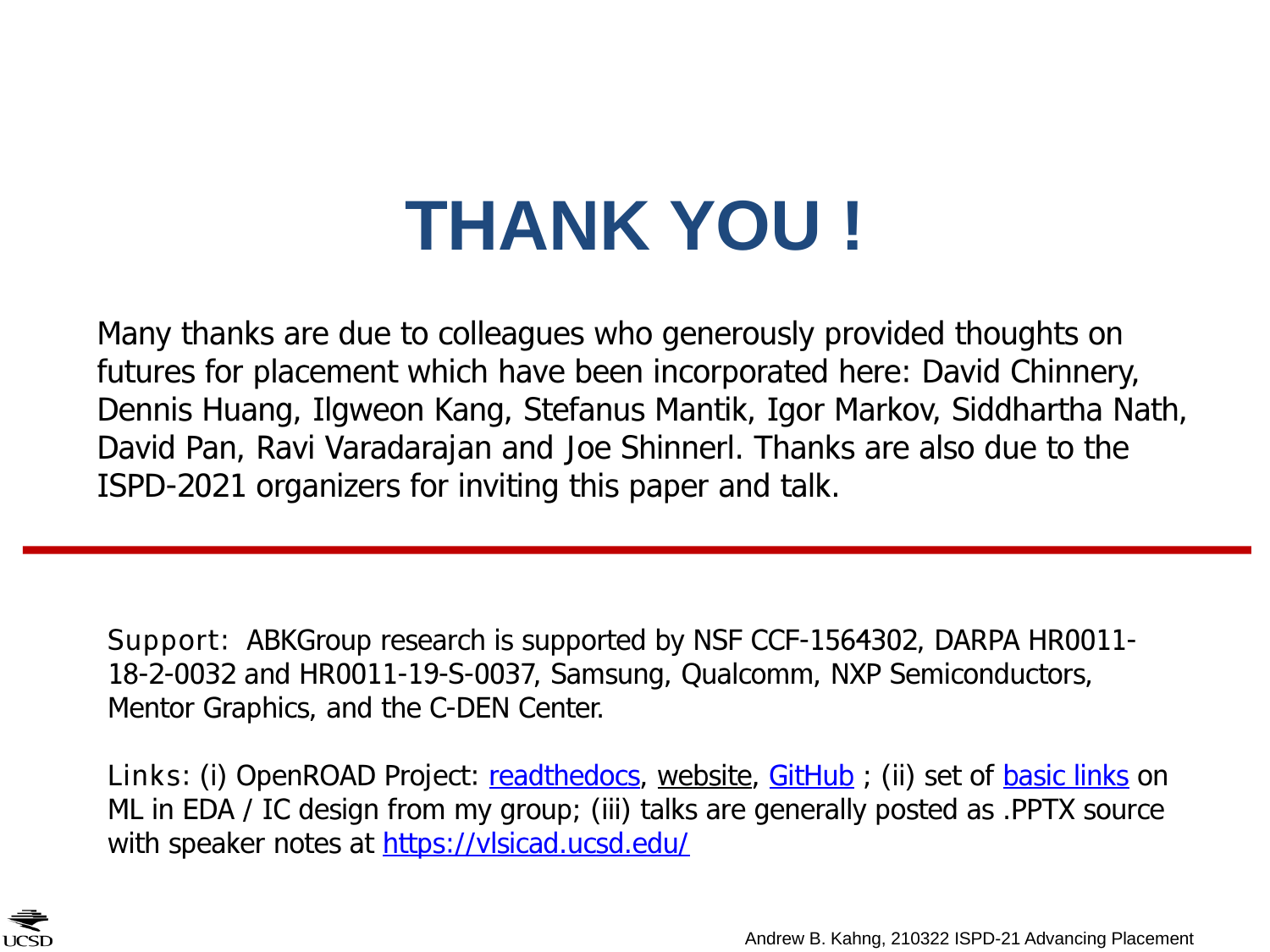

THANK YOU !
Many thanks are due to colleagues who generously provided thoughts on futures for placement which have been incorporated here: David Chinnery, Dennis Huang, Ilgweon Kang, Stefanus Mantik, Igor Markov, Siddhartha Nath, David Pan, Ravi Varadarajan and Joe Shinnerl. Thanks are also due to the ISPD-2021 organizers for inviting this paper and talk.
Support:  ABKGroup research is supported by NSF CCF-1564302, DARPA HR0011-18-2-0032 and HR0011-19-S-0037, Samsung, Qualcomm, NXP Semiconductors, Mentor Graphics, and the C-DEN Center.

Links: (i) OpenROAD Project: readthedocs, website, GitHub ; (ii) set of basic links on ML in EDA / IC design from my group; (iii) talks are generally posted as .PPTX source with speaker notes at https://vlsicad.ucsd.edu/